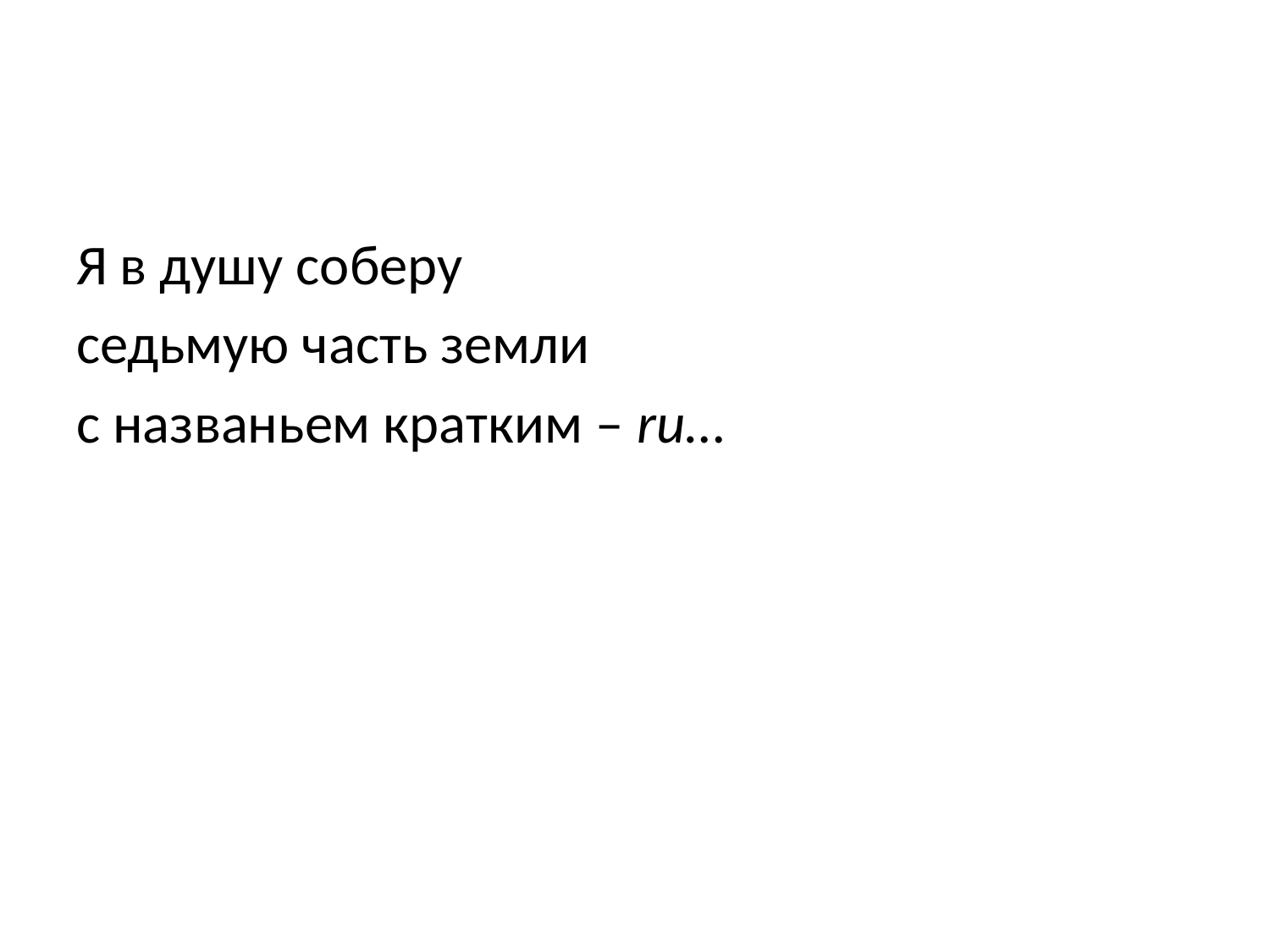

#
Я в душу соберу
седьмую часть земли
с названьем кратким – ru…